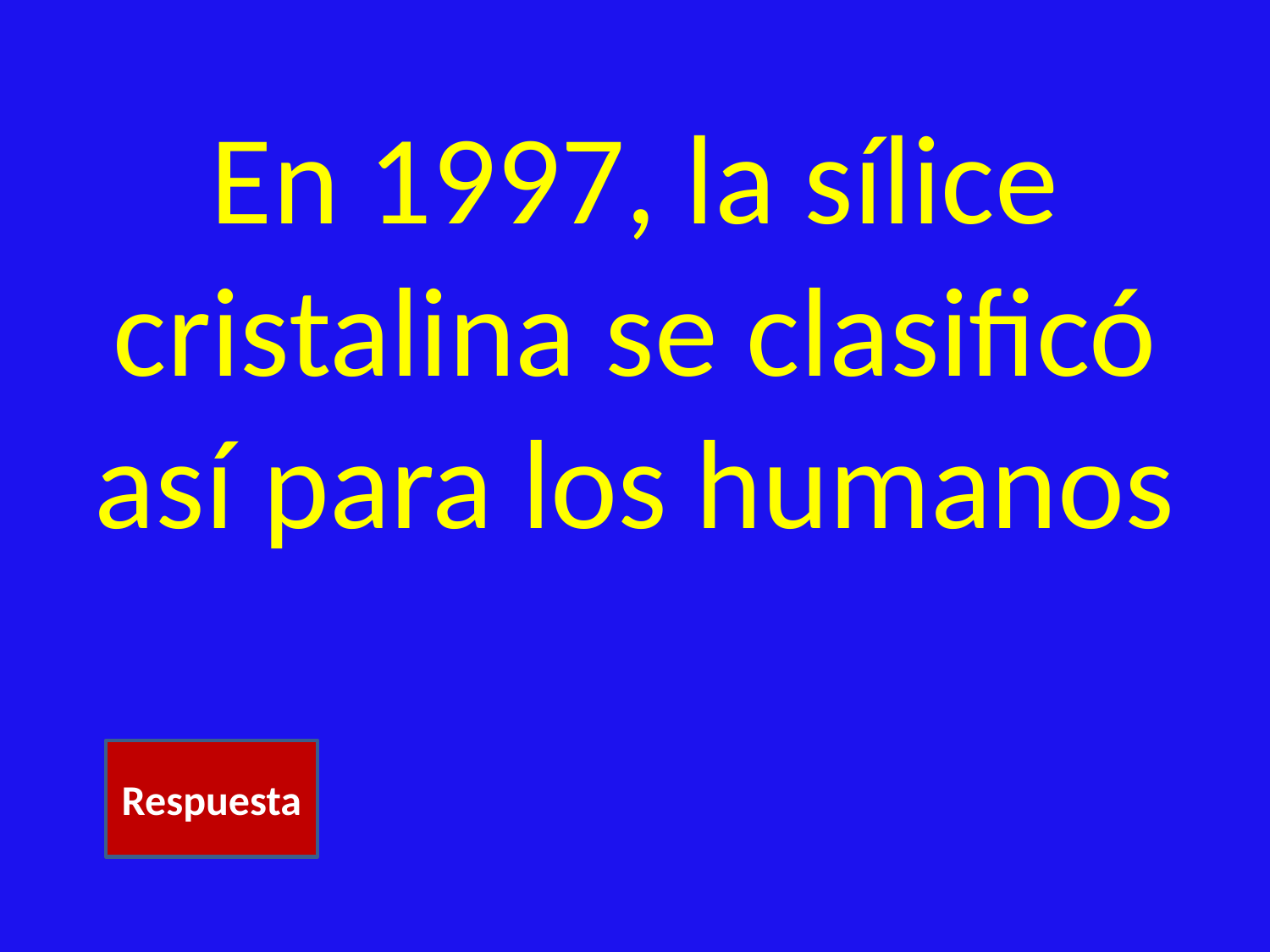

# En 1997, la sílice cristalina se clasificó así para los humanos